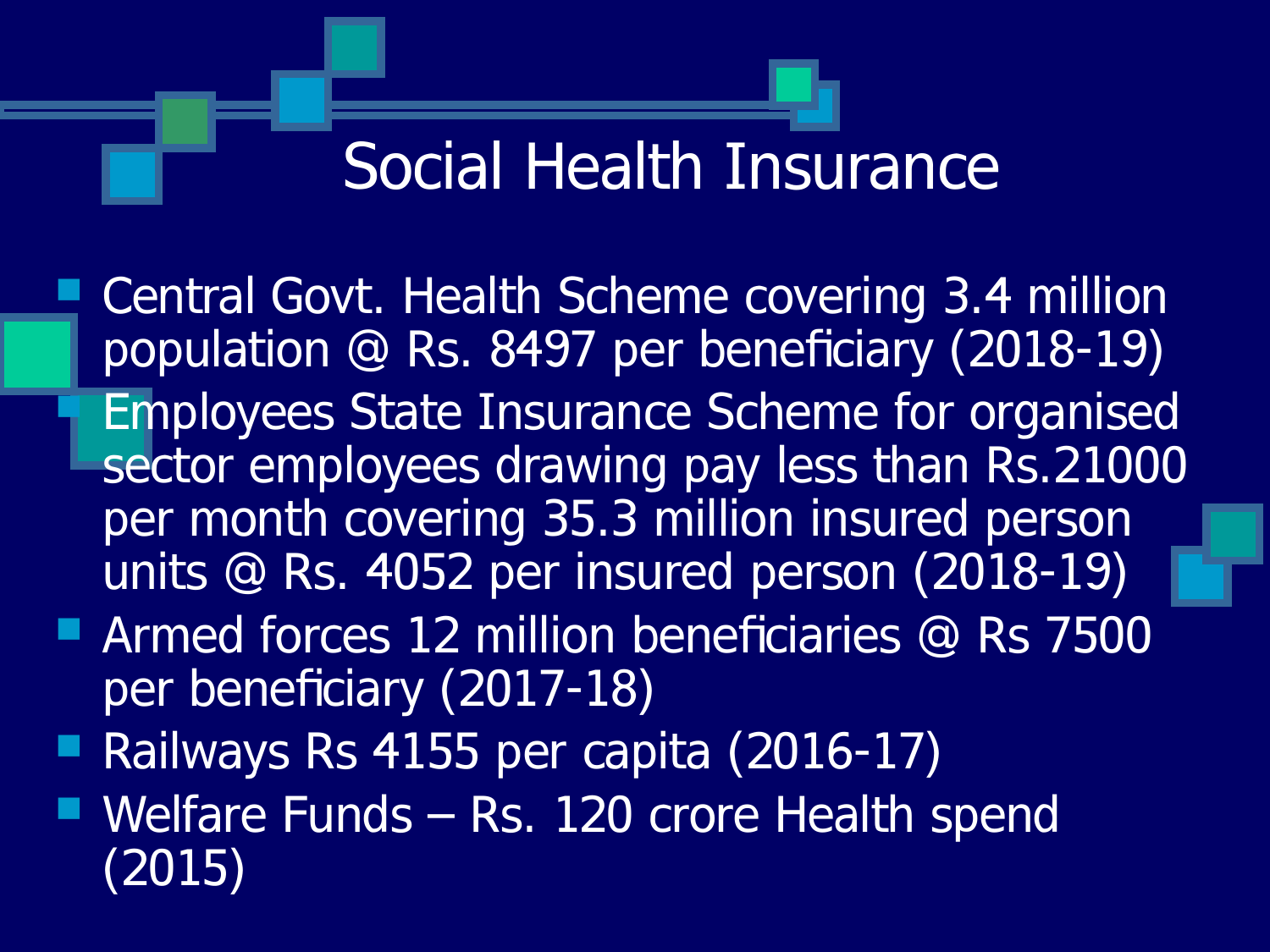

# Social Health Insurance
Central Govt. Health Scheme covering 3.4 million population @ Rs. 8497 per beneficiary (2018-19)
Employees State Insurance Scheme for organised sector employees drawing pay less than Rs.21000 per month covering 35.3 million insured person units @ Rs. 4052 per insured person (2018-19)
Armed forces 12 million beneficiaries @ Rs 7500 per beneficiary (2017-18)
Railways Rs 4155 per capita (2016-17)
Welfare Funds – Rs. 120 crore Health spend (2015)